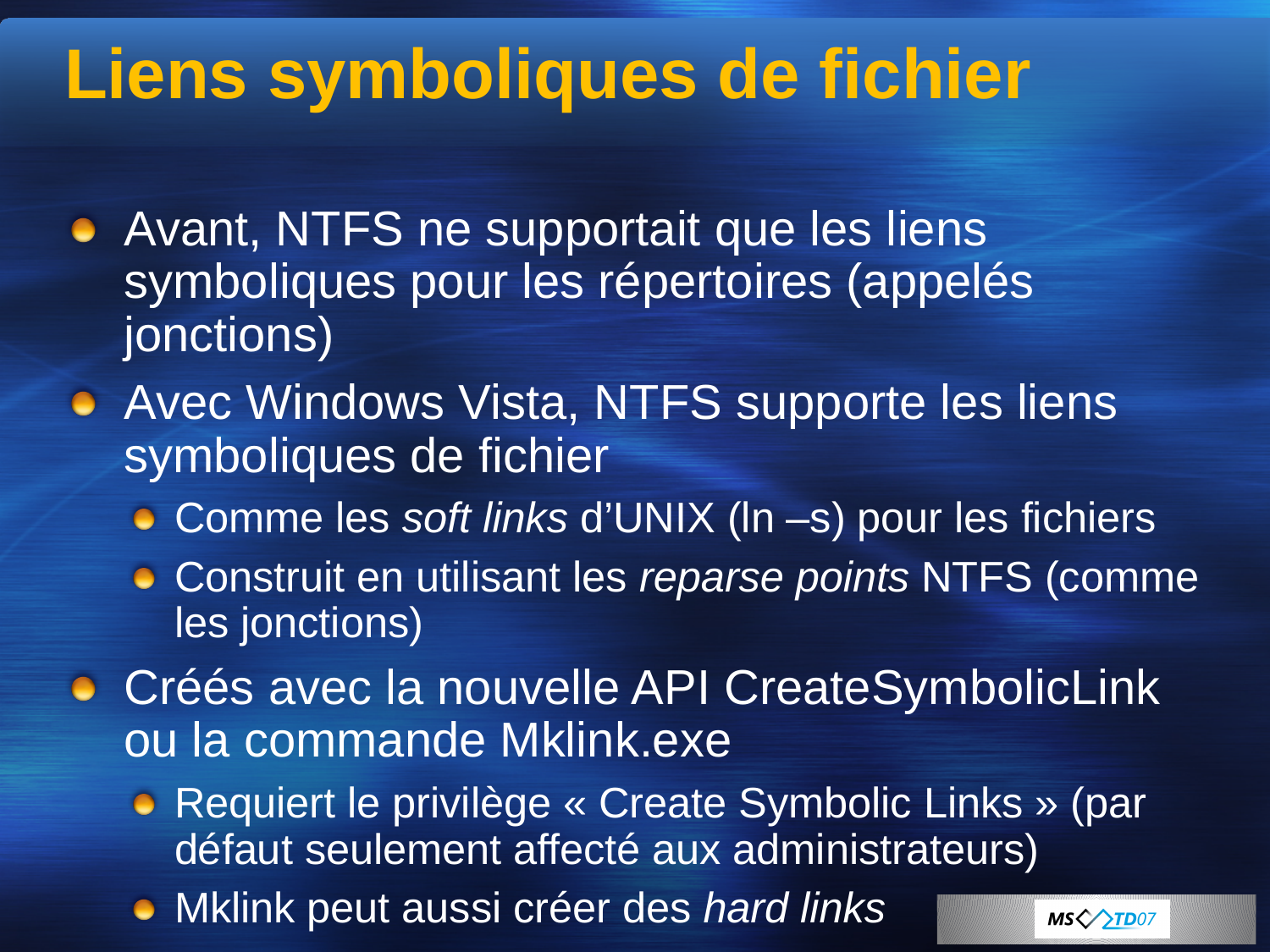

# Liens symboliques de fichier
Avant, NTFS ne supportait que les liens symboliques pour les répertoires (appelés jonctions)
Avec Windows Vista, NTFS supporte les liens symboliques de fichier
Comme les soft links d’UNIX (ln –s) pour les fichiers
Construit en utilisant les reparse points NTFS (comme les jonctions)
Créés avec la nouvelle API CreateSymbolicLink ou la commande Mklink.exe
Requiert le privilège « Create Symbolic Links » (par défaut seulement affecté aux administrateurs)
Mklink peut aussi créer des hard links